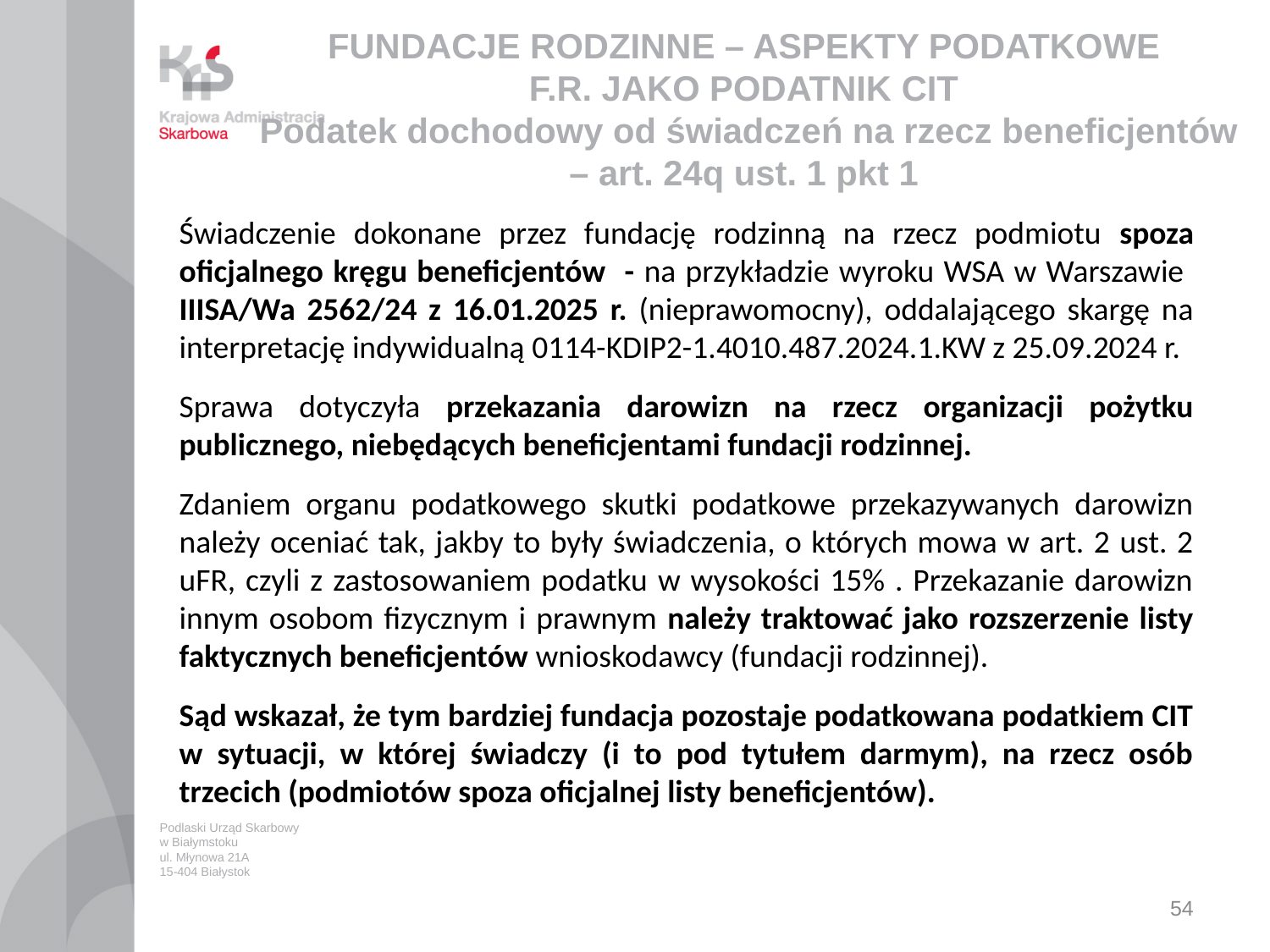

# FUNDACJE RODZINNE – ASPEKTY PODATKOWE F.R. JAKO PODATNIK CIT Podatek dochodowy od świadczeń na rzecz beneficjentów – art. 24q ust. 1 pkt 1

Świadczenie dokonane przez fundację rodzinną na rzecz podmiotu spoza oficjalnego kręgu beneficjentów  - na przykładzie wyroku WSA w Warszawie  IIISA/Wa 2562/24 z 16.01.2025 r. (nieprawomocny), oddalającego skargę na interpretację indywidualną 0114-KDIP2-1.4010.487.2024.1.KW z 25.09.2024 r.

Sprawa dotyczyła przekazania darowizn na rzecz organizacji pożytku publicznego, niebędących beneficjentami fundacji rodzinnej.

Zdaniem organu podatkowego skutki podatkowe przekazywanych darowizn należy oceniać tak, jakby to były świadczenia, o których mowa w art. 2 ust. 2 uFR, czyli z zastosowaniem podatku w wysokości 15% . Przekazanie darowizn innym osobom fizycznym i prawnym należy traktować jako rozszerzenie listy faktycznych beneficjentów wnioskodawcy (fundacji rodzinnej).

Sąd wskazał, że tym bardziej fundacja pozostaje podatkowana podatkiem CIT w sytuacji, w której świadczy (i to pod tytułem darmym), na rzecz osób trzecich (podmiotów spoza oficjalnej listy beneficjentów).

Podlaski Urząd Skarbowy
w Białymstoku
ul. Młynowa 21A
15-404 Białystok
54